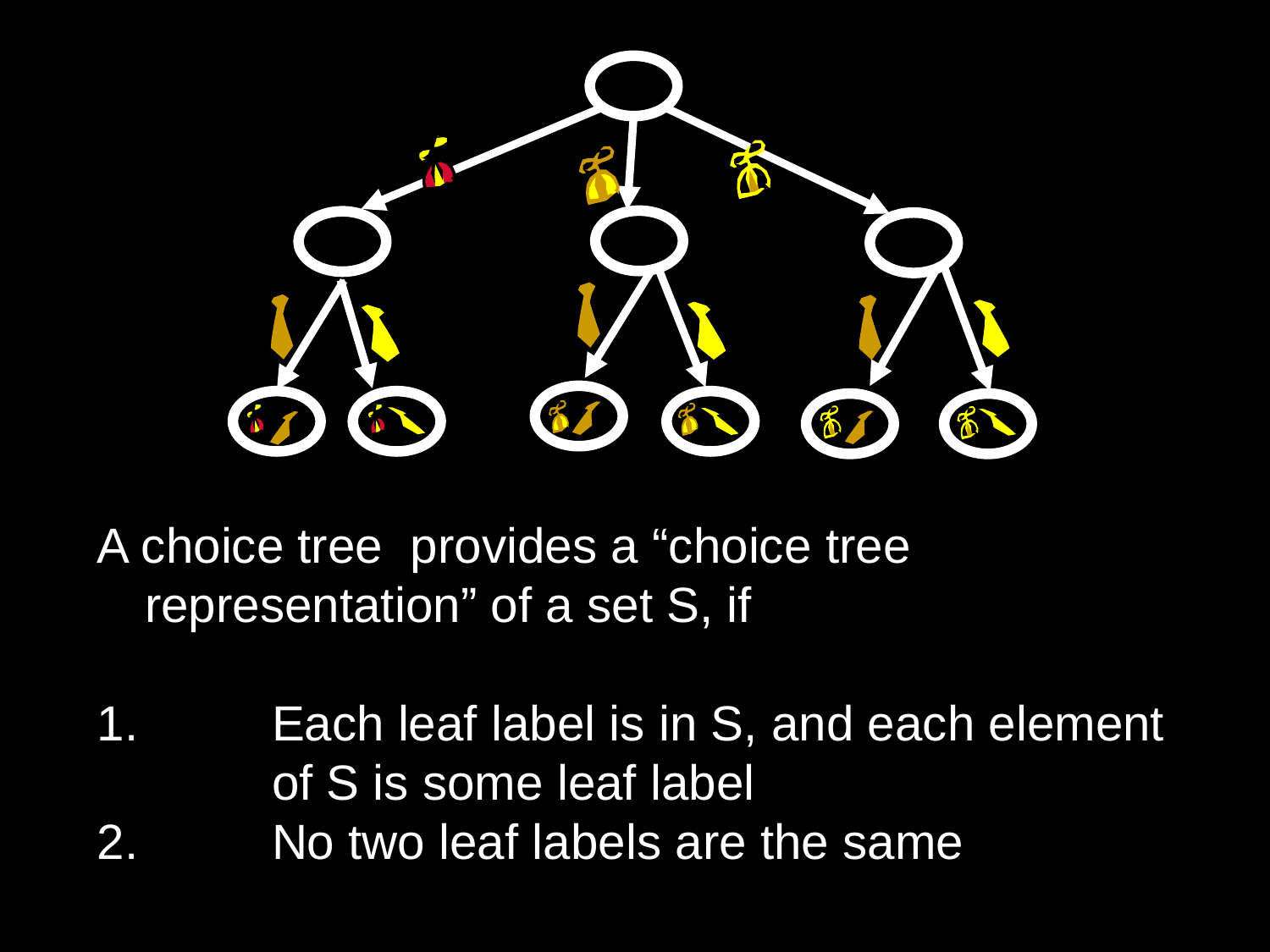

A choice tree  provides a “choice tree representation” of a set S, if

1. 	Each leaf label is in S, and each element 	of S is some leaf label
2. 	No two leaf labels are the same